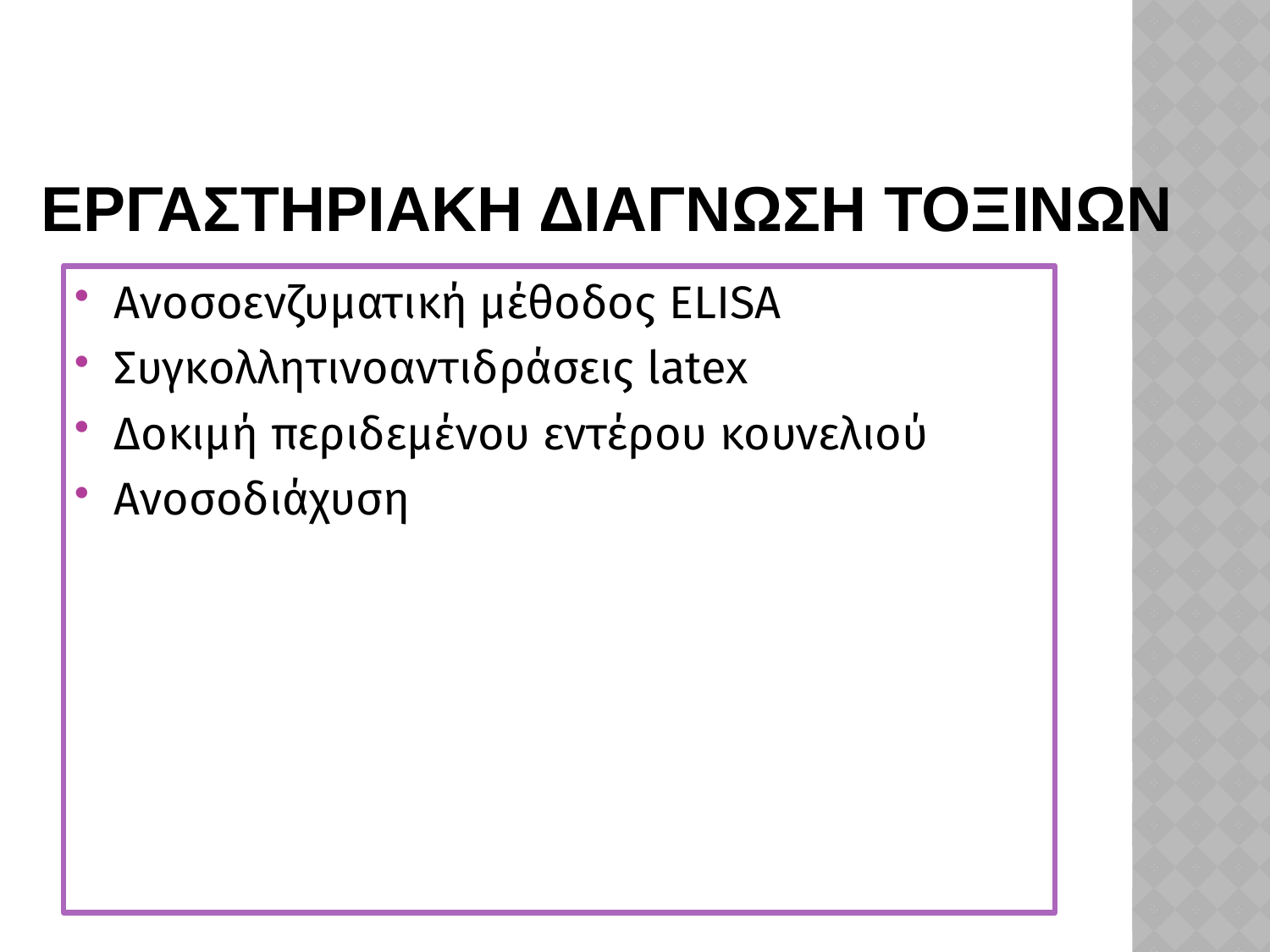

# ΕΡΓΑΣΤΗΡΙΑΚΗ ΔΙΑΓΝΩΣΗ ΤΟΞΙΝΩΝ
Ανοσοενζυματική μέθοδος ELISA
Συγκολλητινοαντιδράσεις latex
Δοκιμή περιδεμένου εντέρου κουνελιού
Ανοσοδιάχυση